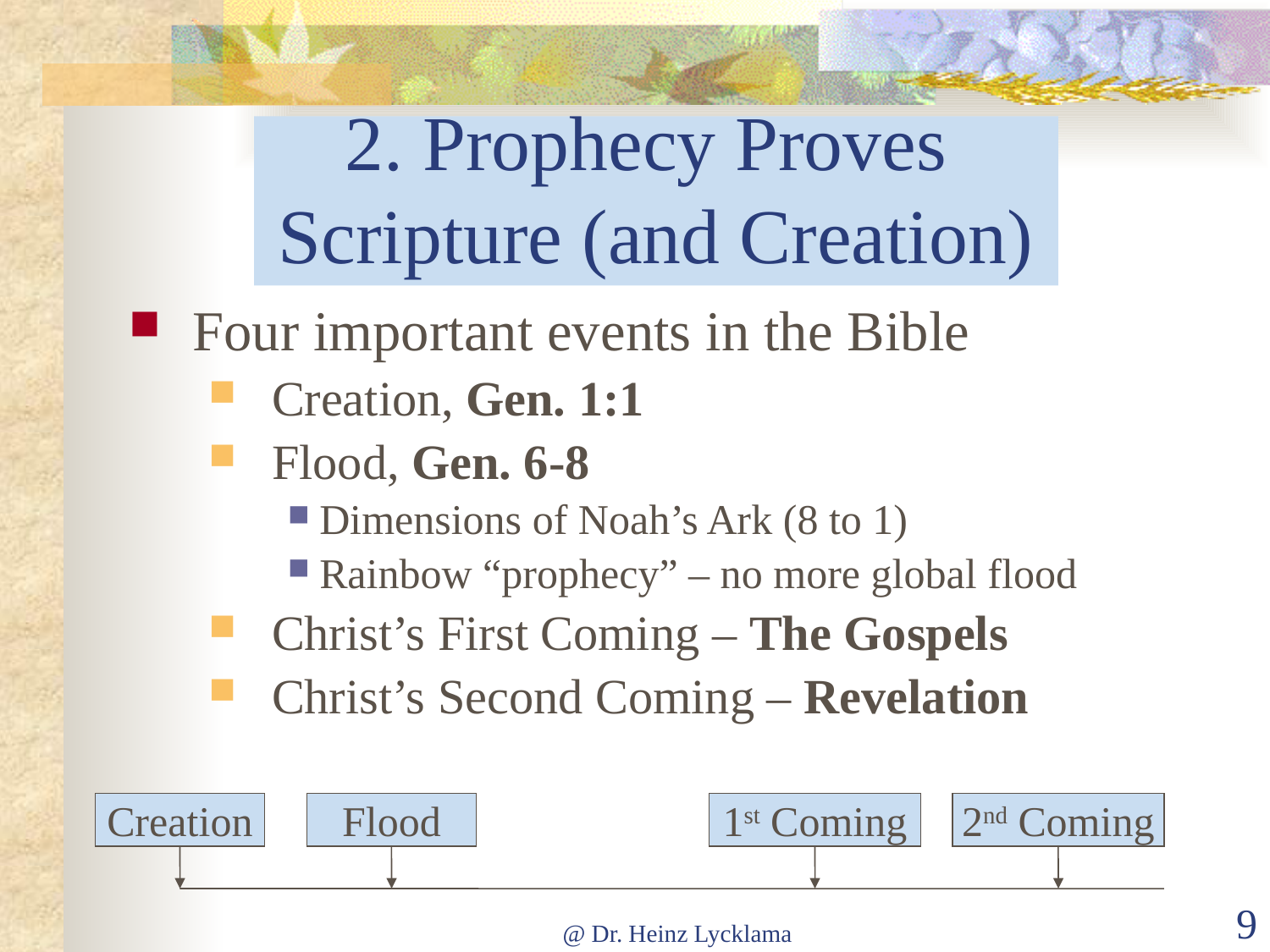

# 2. Prophecy Proves Scripture (and Creation)
Four important events in the Bible
Creation, Gen. 1:1
Flood, Gen. 6-8
Dimensions of Noah’s Ark (8 to 1)
Rainbow “prophecy” – no more global flood
Christ’s First Coming – The Gospels
Christ’s Second Coming – Revelation
Creation
Flood
1st Coming
2nd Coming

@ Dr. Heinz Lycklama
9